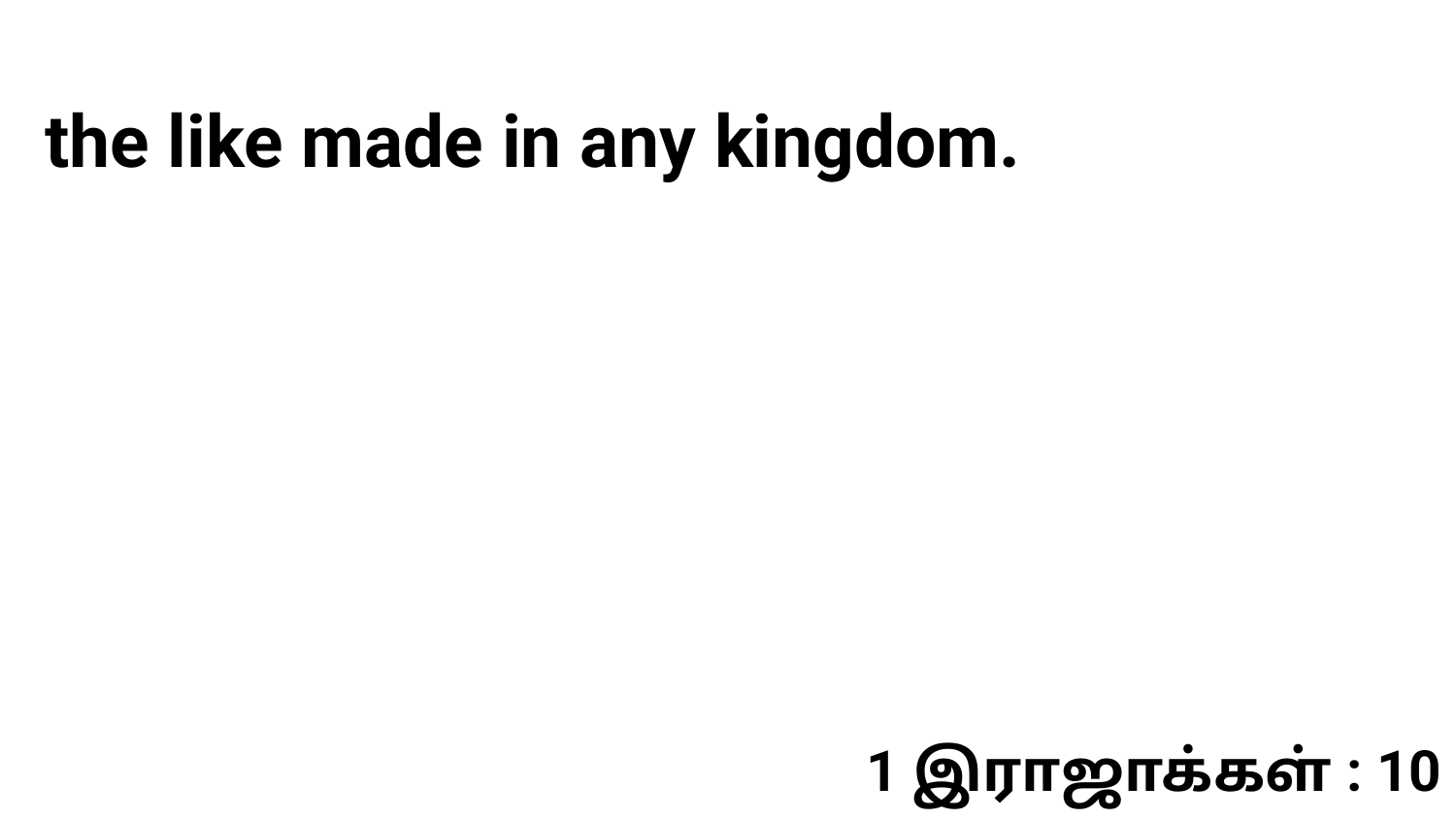

the like made in any kingdom.
1 இராஜாக்கள் : 10